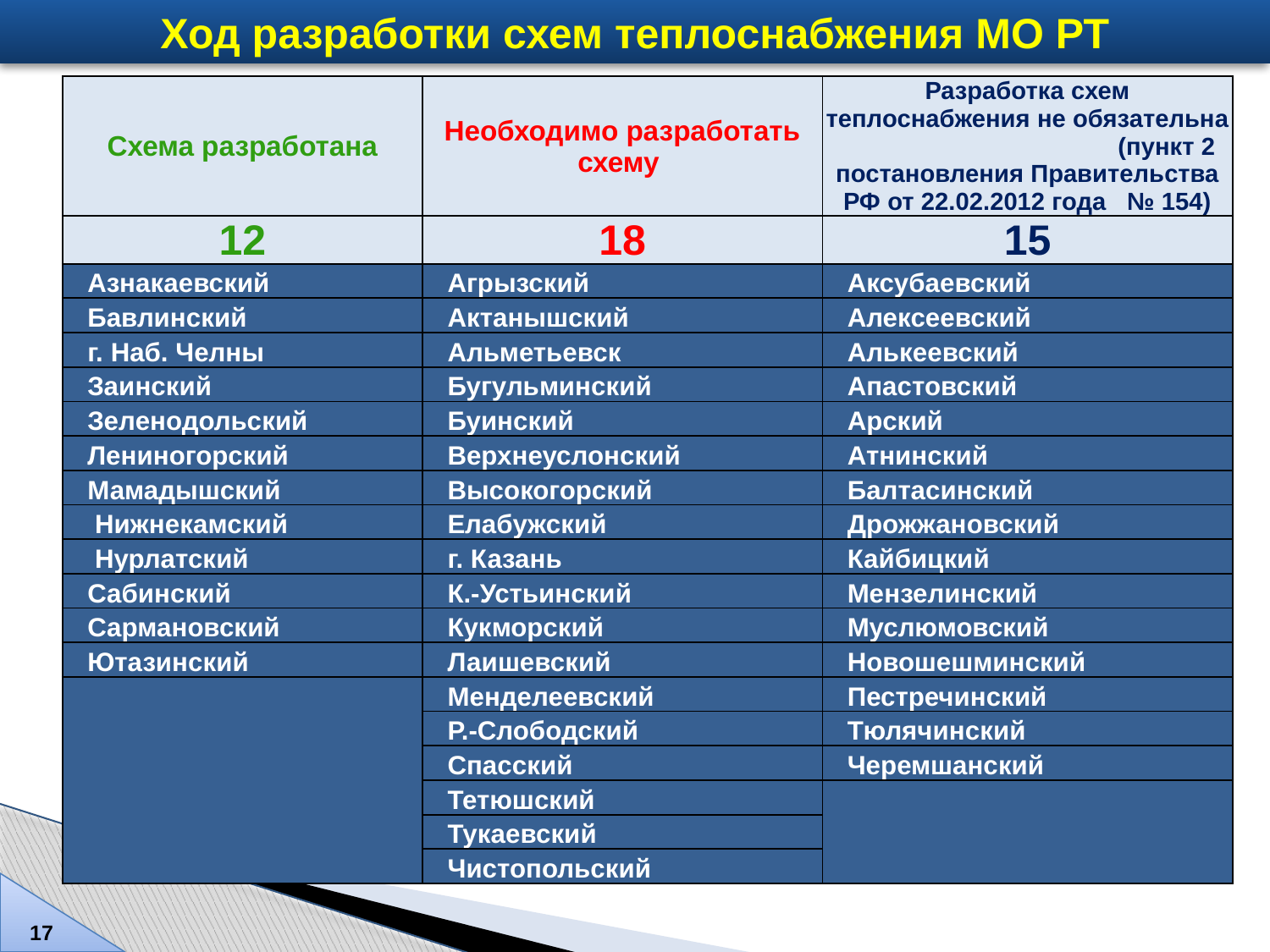

Ход разработки схем теплоснабжения МО РТ
| Схема разработана | Необходимо разработать схему | Разработка схем теплоснабжения не обязательна (пункт 2 постановления Правительства РФ от 22.02.2012 года № 154) |
| --- | --- | --- |
| 12 | 18 | 15 |
| Азнакаевский | Агрызский | Аксубаевский |
| Бавлинский | Актанышский | Алексеевский |
| г. Наб. Челны | Альметьевск | Алькеевский |
| Заинский | Бугульминский | Апастовский |
| Зеленодольский | Буинский | Арский |
| Лениногорский | Верхнеуслонский | Атнинский |
| Мамадышский | Высокогорский | Балтасинский |
| Нижнекамский | Елабужский | Дрожжановский |
| Нурлатский | г. Казань | Кайбицкий |
| Сабинский | К.-Устьинский | Мензелинский |
| Сармановский | Кукморский | Муслюмовский |
| Ютазинский | Лаишевский | Новошешминский |
|  | Менделеевский | Пестречинский |
|  | Р.-Слободский | Тюлячинский |
|  | Спасский | Черемшанский |
|  | Тетюшский |  |
|  | Тукаевский |  |
|  | Чистопольский |  |
17